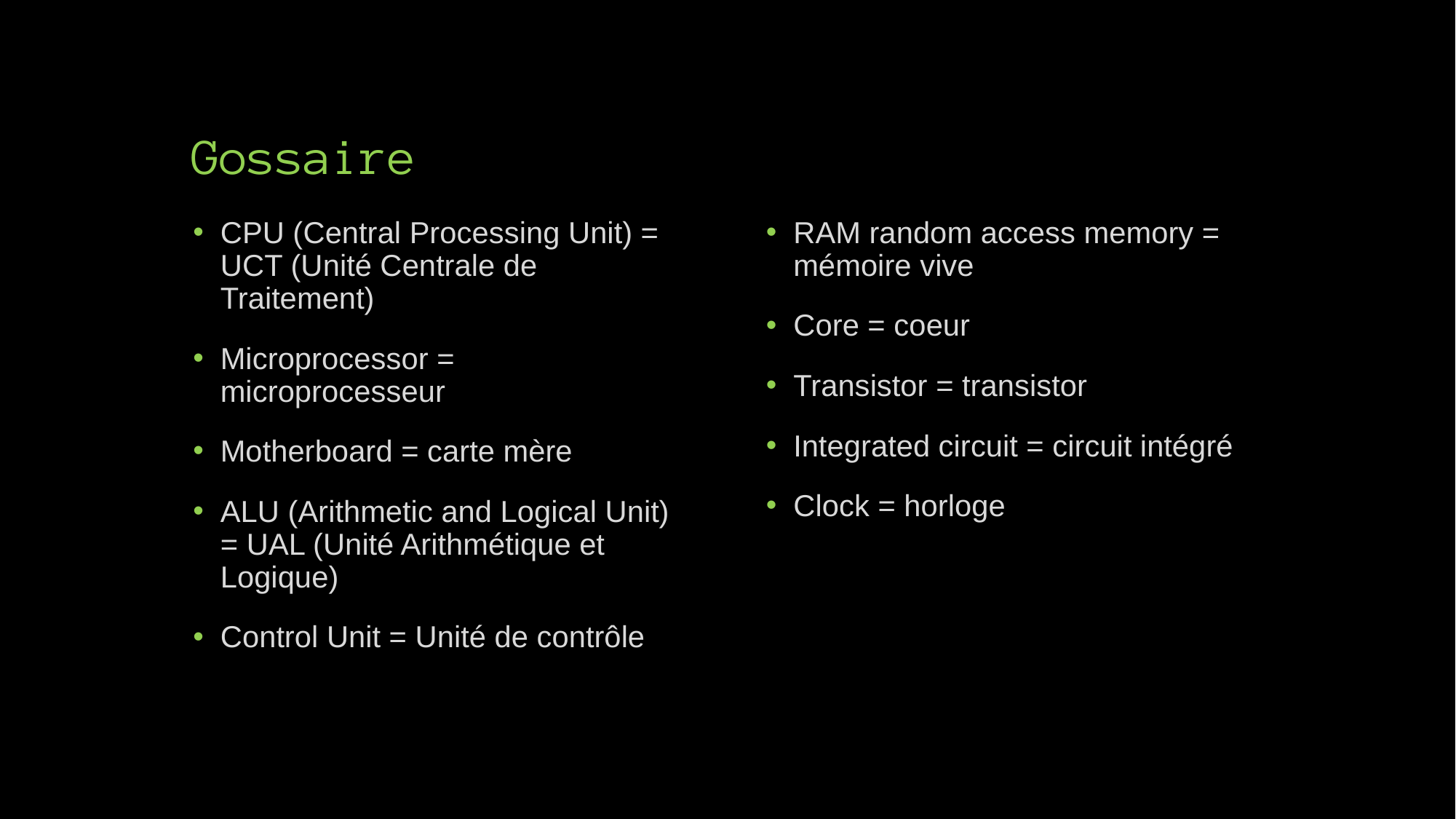

# Gossaire
CPU (Central Processing Unit) = UCT (Unité Centrale de Traitement)
Microprocessor = microprocesseur
Motherboard = carte mère
ALU (Arithmetic and Logical Unit) = UAL (Unité Arithmétique et Logique)
Control Unit = Unité de contrôle

RAM random access memory = mémoire vive
Core = coeur
Transistor = transistor
Integrated circuit = circuit intégré
Clock = horloge